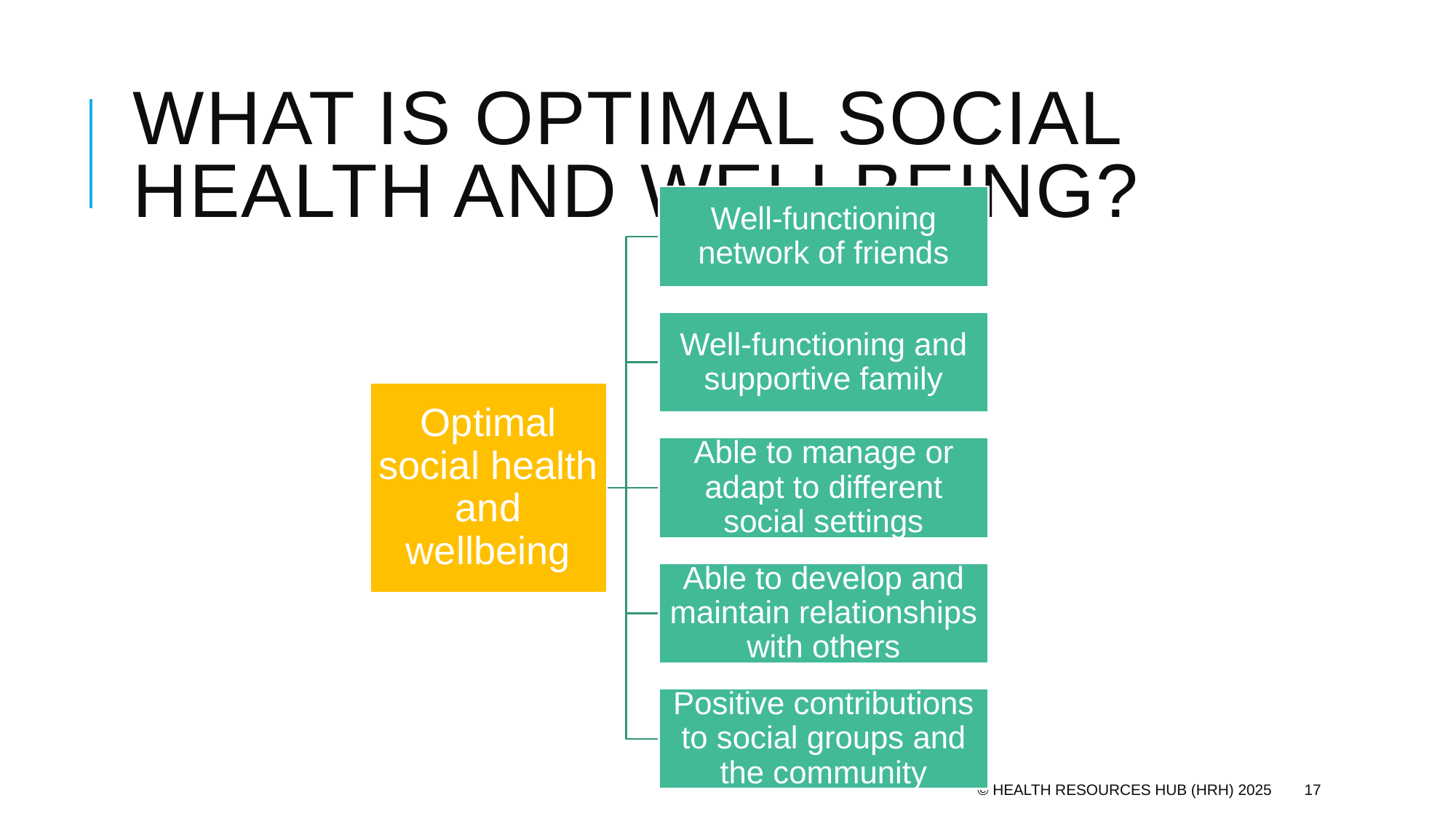

# What is optimal social health and wellbeing?

Optimal social health and wellbeing
Well-functioning network of friends
Well-functioning and supportive family
Able to manage or adapt to different social settings
Able to develop and maintain relationships with others
Positive contributions to social groups and the community
© Health Resources Hub (HRH) 2025
17